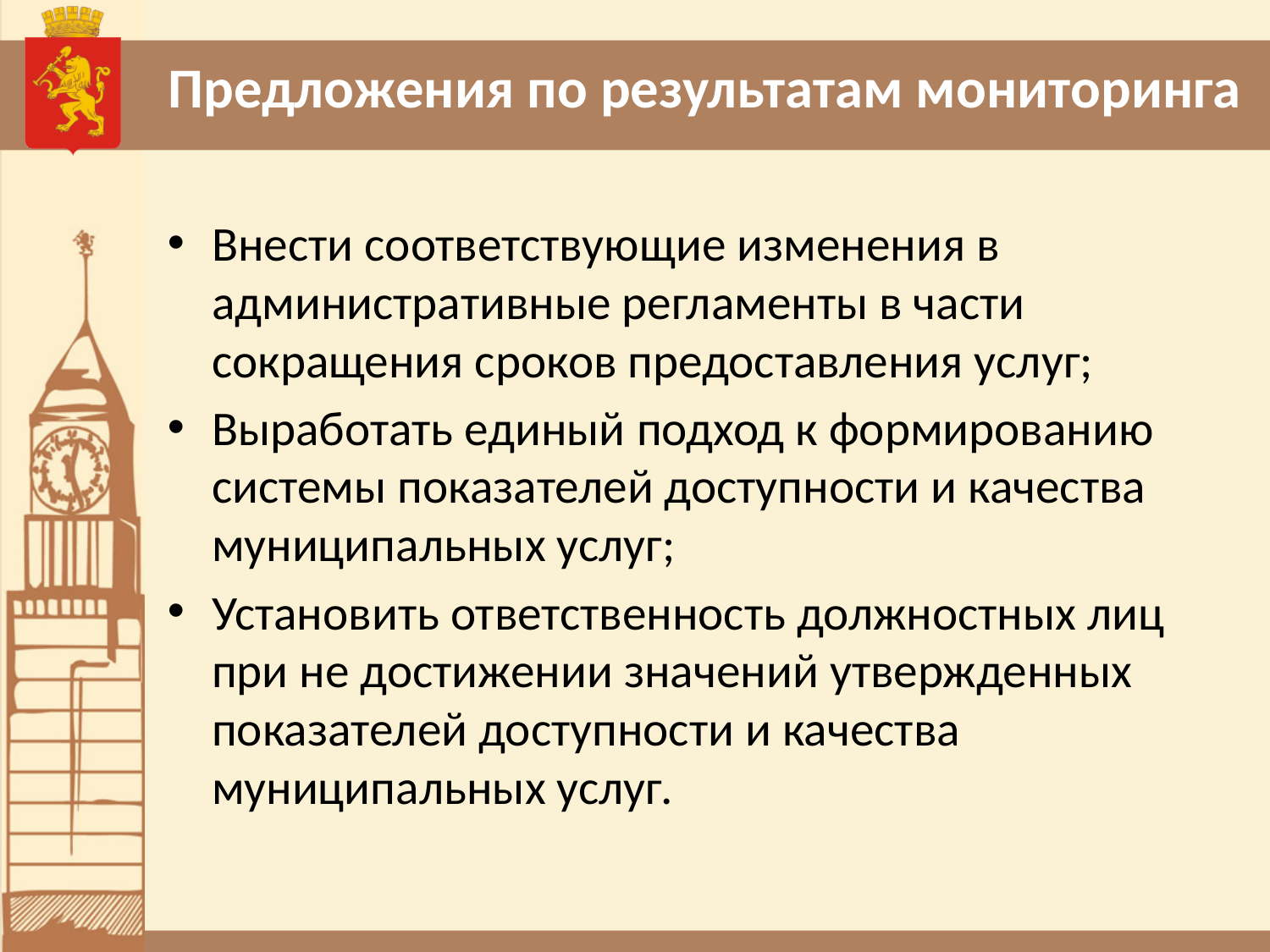

# Предложения по результатам мониторинга
Внести соответствующие изменения в административные регламенты в части сокращения сроков предоставления услуг;
Выработать единый подход к формированию системы показателей доступности и качества муниципальных услуг;
Установить ответственность должностных лиц при не достижении значений утвержденных показателей доступности и качества муниципальных услуг.